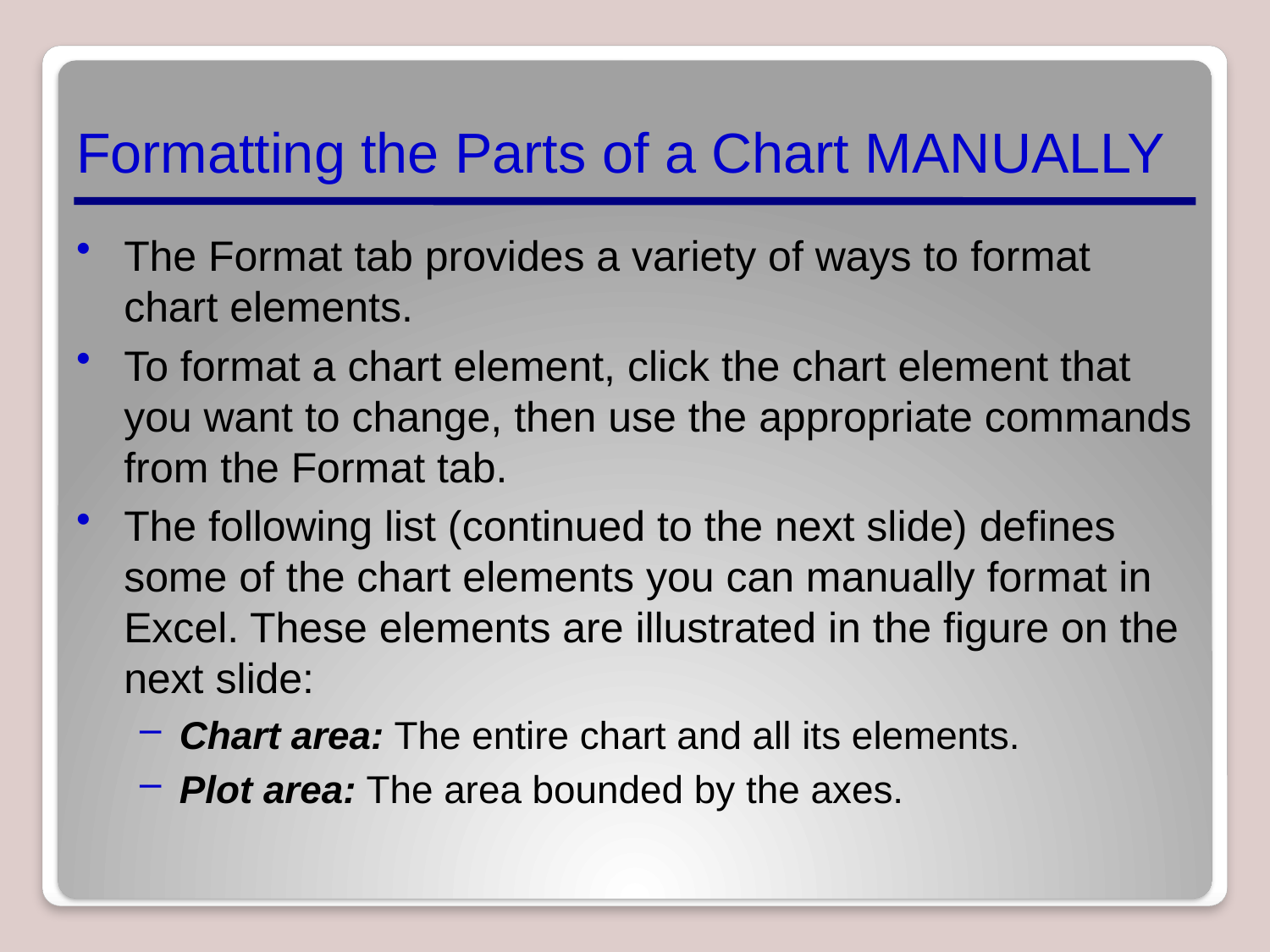

# Formatting the Parts of a Chart MANUALLY
The Format tab provides a variety of ways to format chart elements.
To format a chart element, click the chart element that you want to change, then use the appropriate commands from the Format tab.
The following list (continued to the next slide) defines some of the chart elements you can manually format in Excel. These elements are illustrated in the figure on the next slide:
Chart area: The entire chart and all its elements.
Plot area: The area bounded by the axes.